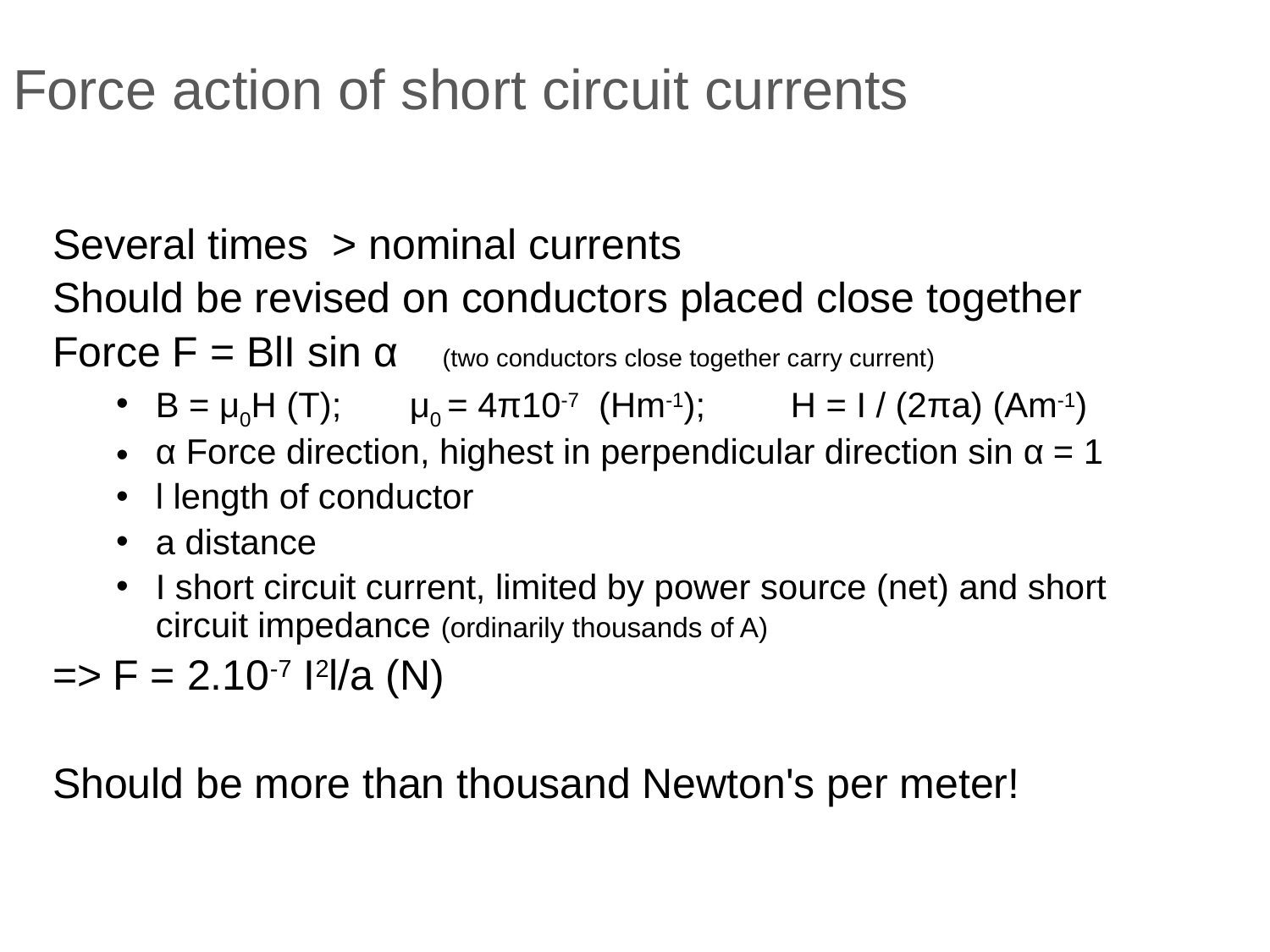

Force action of short circuit currents
Several times  > nominal currents
Should be revised on conductors placed close together
Force F = BlI sin α    (two conductors close together carry current)
B = μ0H (T);	μ0 = 4π10-7  (Hm-1);	H = I / (2πa) (Am-1)
α Force direction, highest in perpendicular direction sin α = 1
l length of conductor
a distance
I short circuit current, limited by power source (net) and short circuit impedance (ordinarily thousands of A)
=> F = 2.10-7 I2l/a (N)

Should be more than thousand Newton's per meter!